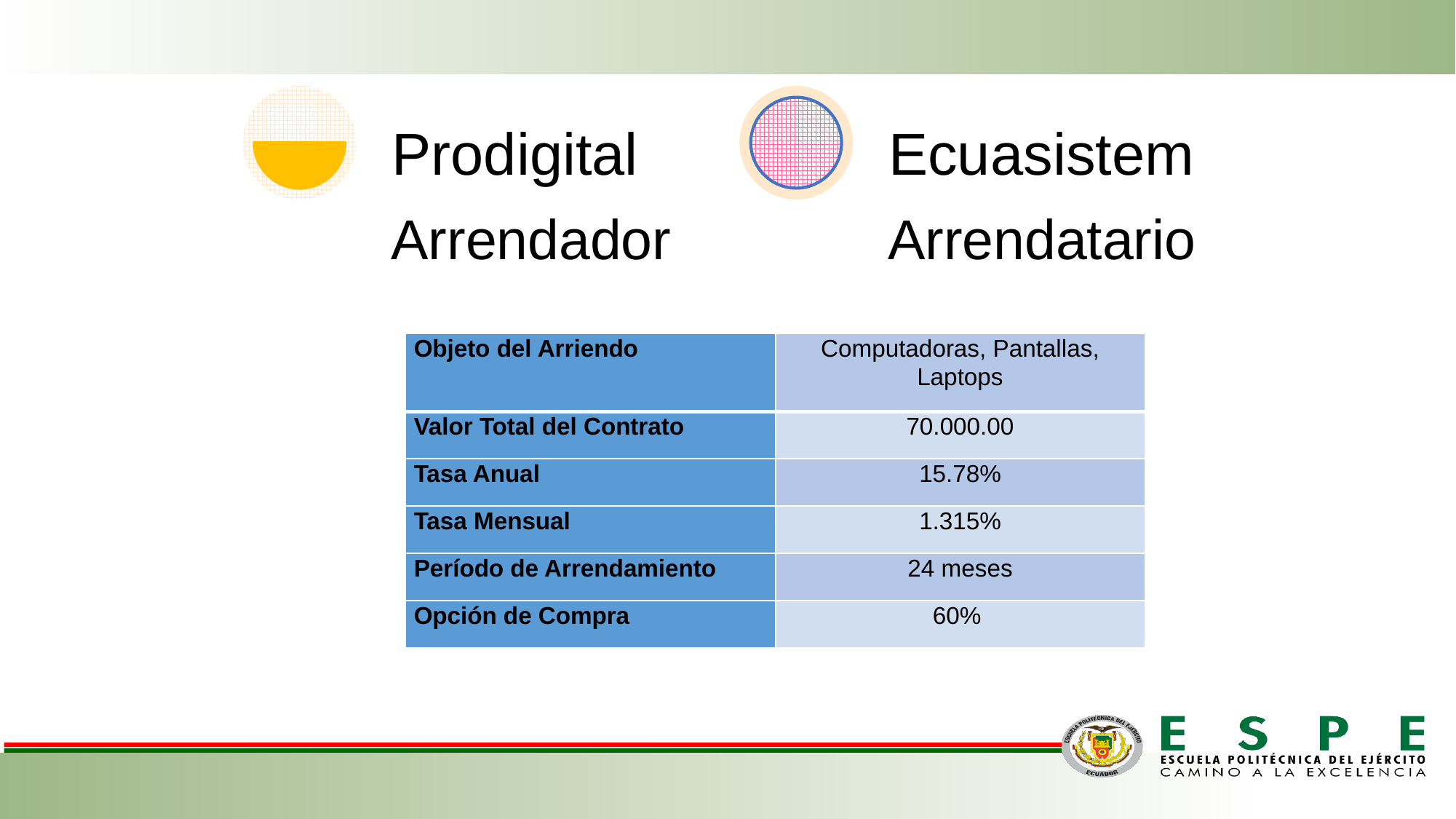

Arrendador
Prodigital
Arrendatario
Ecuasistem

| Objeto del Arriendo | Computadoras, Pantallas, Laptops |
| --- | --- |
| Valor Total del Contrato | 70.000.00 |
| Tasa Anual | 15.78% |
| Tasa Mensual | 1.315% |
| Período de Arrendamiento | 24 meses |
| Opción de Compra | 60% |